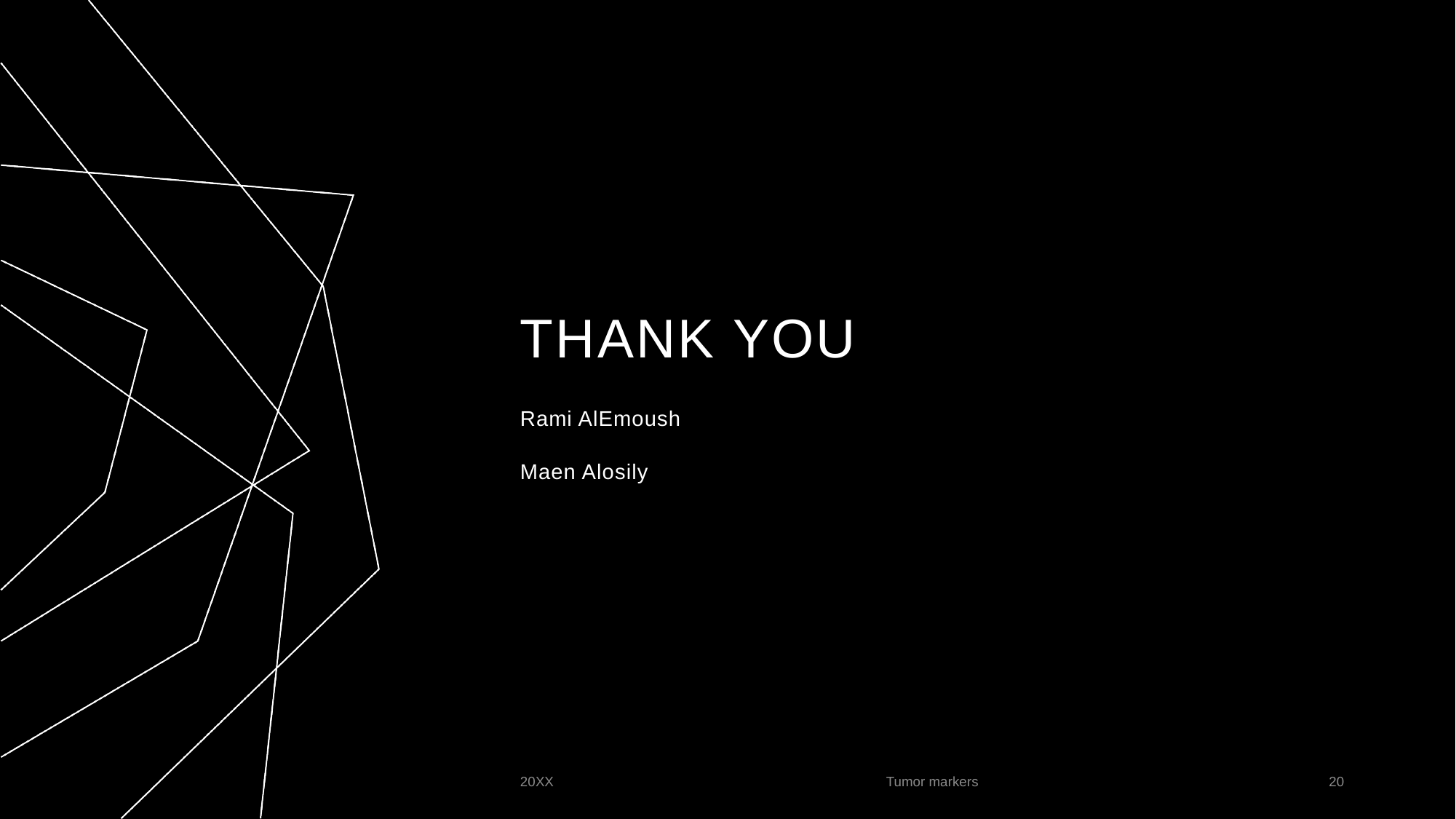

# THANK YOU
Rami AlEmoush
Maen Alosily

20XX
Tumor markers
20